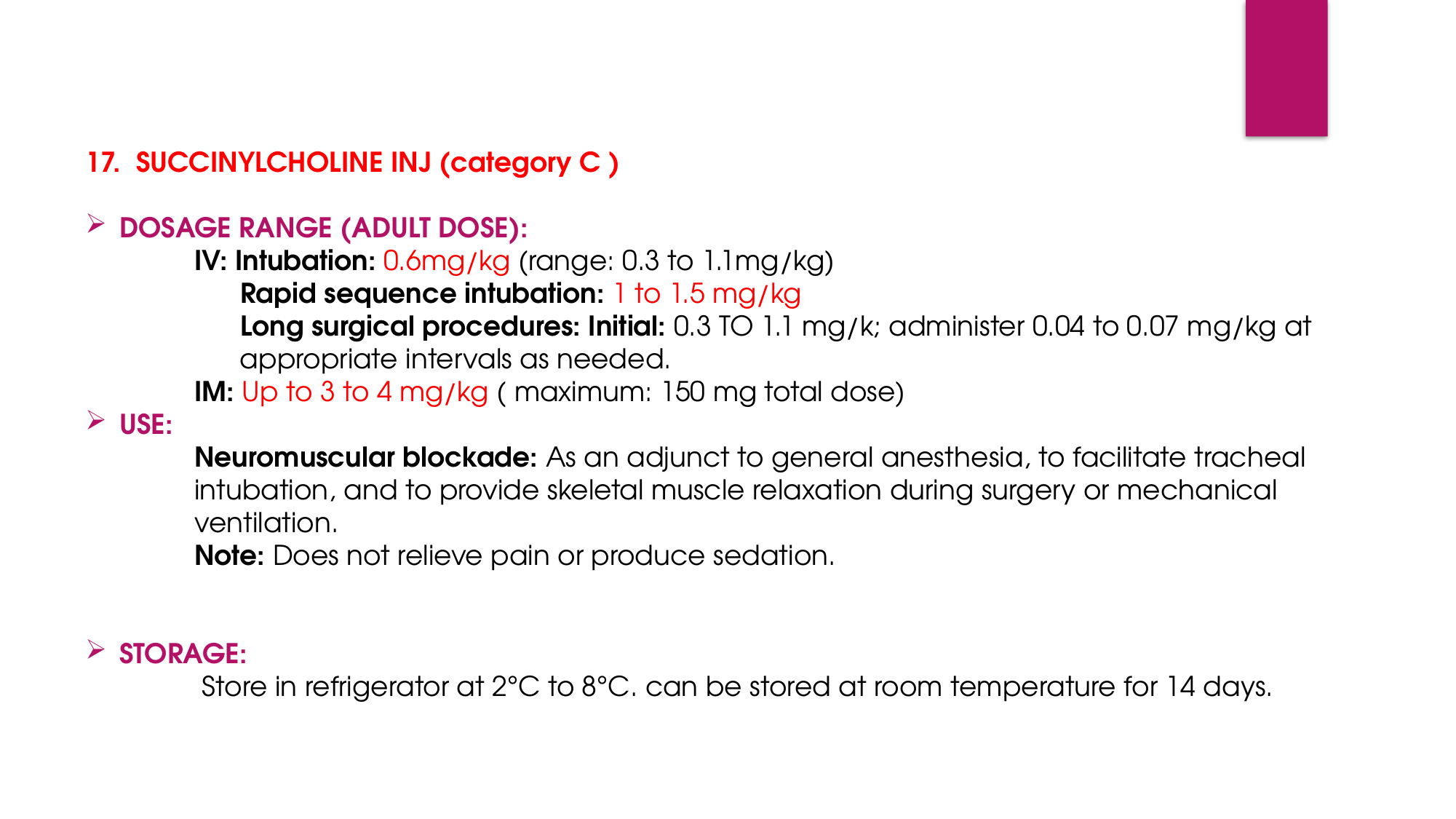

17.  SUCCINYLCHOLINE INJ (category C )

DOSAGE RANGE (ADULT DOSE):
	IV: Intubation: 0.6mg/kg (range: 0.3 to 1.1mg/kg)
	      Rapid sequence intubation: 1 to 1.5 mg/kg
	      Long surgical procedures: Initial: 0.3 TO 1.1 mg/k; administer 0.04 to 0.07 mg/kg at 	      appropriate intervals as needed.
	IM: Up to 3 to 4 mg/kg ( maximum: 150 mg total dose)
USE:
	Neuromuscular blockade: As an adjunct to general anesthesia, to facilitate tracheal 	intubation, and to provide skeletal muscle relaxation during surgery or mechanical 	ventilation.
	Note: Does not relieve pain or produce sedation.

STORAGE:
	 Store in refrigerator at 2°C to 8°C. can be stored at room temperature for 14 days.